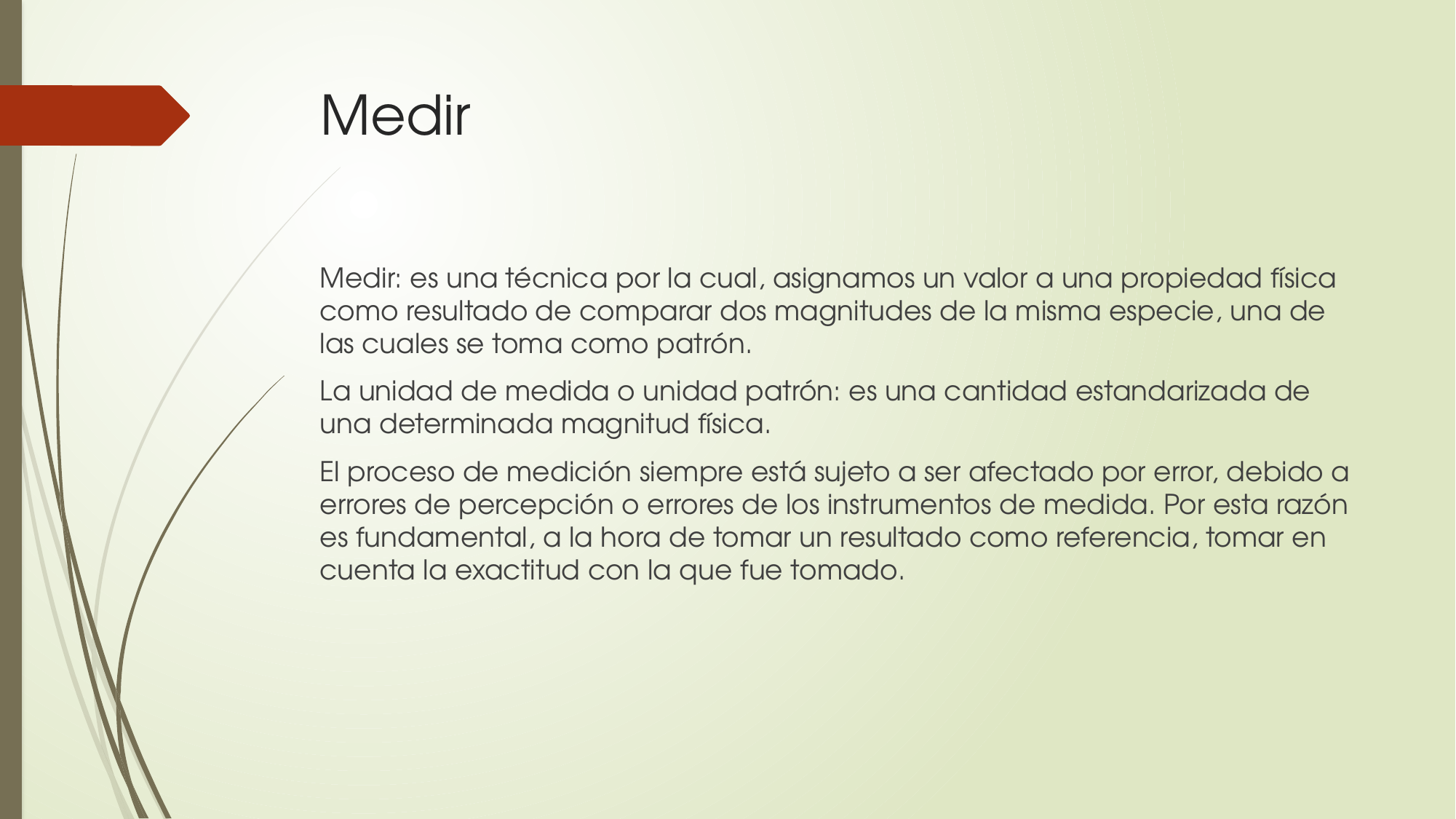

# Medir
Medir: es una técnica por la cual, asignamos un valor a una propiedad física como resultado de comparar dos magnitudes de la misma especie, una de las cuales se toma como patrón.
La unidad de medida o unidad patrón: es una cantidad estandarizada de una determinada magnitud física.
El proceso de medición siempre está sujeto a ser afectado por error, debido a errores de percepción o errores de los instrumentos de medida. Por esta razón es fundamental, a la hora de tomar un resultado como referencia, tomar en cuenta la exactitud con la que fue tomado.